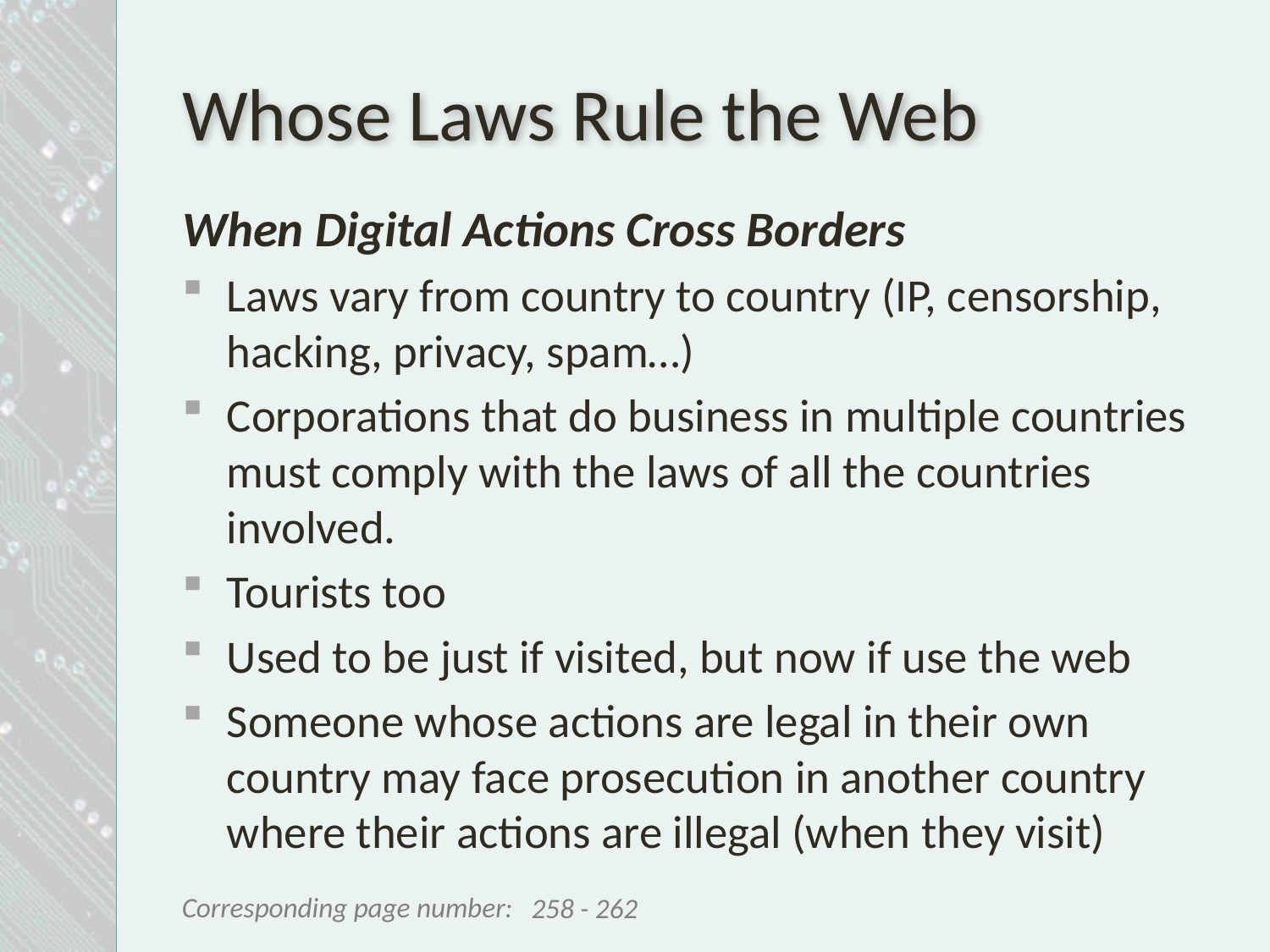

# Whose Laws Rule the Web
When Digital Actions Cross Borders
Laws vary from country to country (IP, censorship, hacking, privacy, spam…)
Corporations that do business in multiple countries must comply with the laws of all the countries involved.
Tourists too
Used to be just if visited, but now if use the web
Someone whose actions are legal in their own country may face prosecution in another country where their actions are illegal (when they visit)
258 - 262